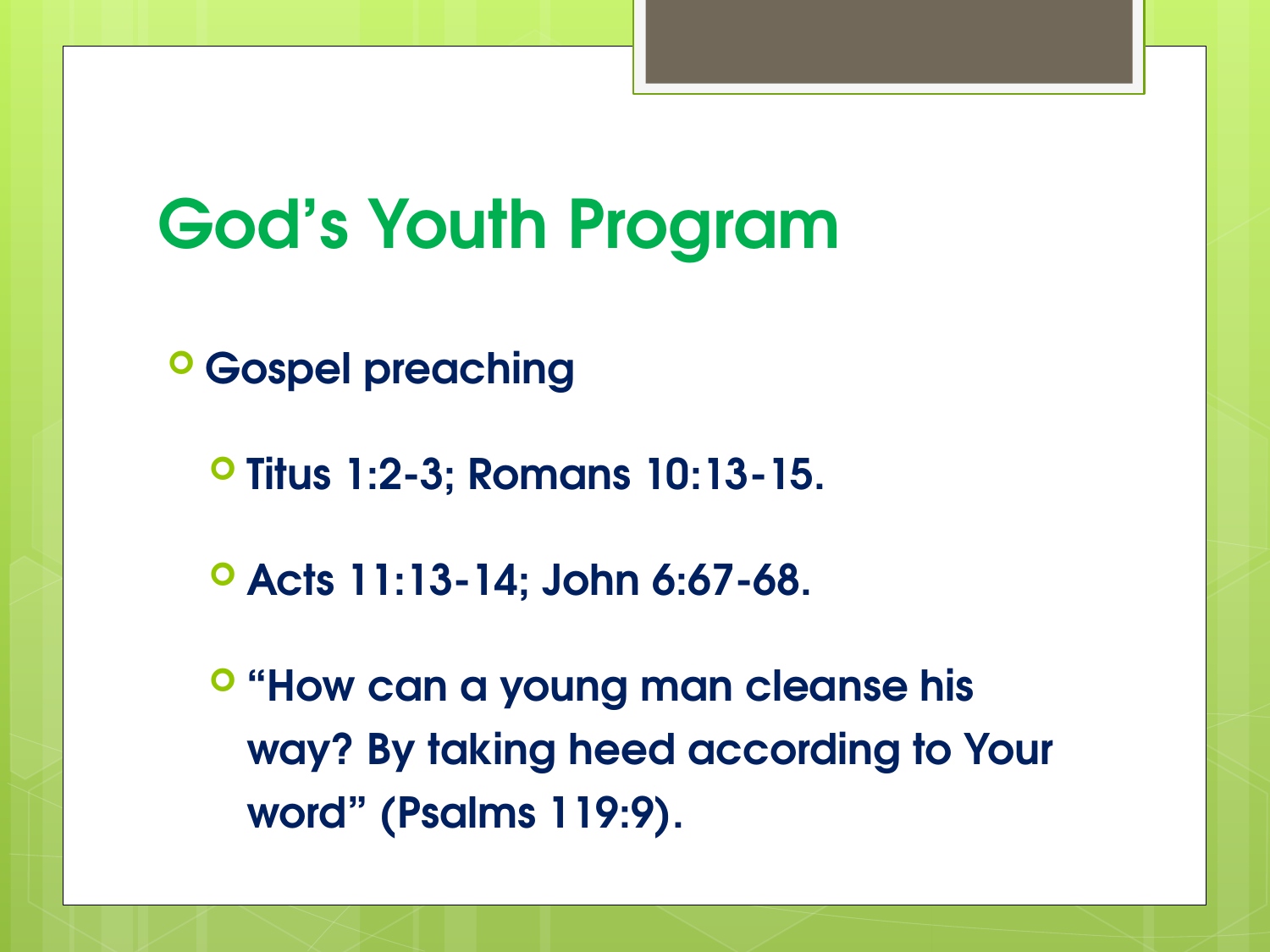

# God’s Youth Program
Gospel preaching
Titus 1:2-3; Romans 10:13-15.
Acts 11:13-14; John 6:67-68.
“How can a young man cleanse his way? By taking heed according to Your word” (Psalms 119:9).